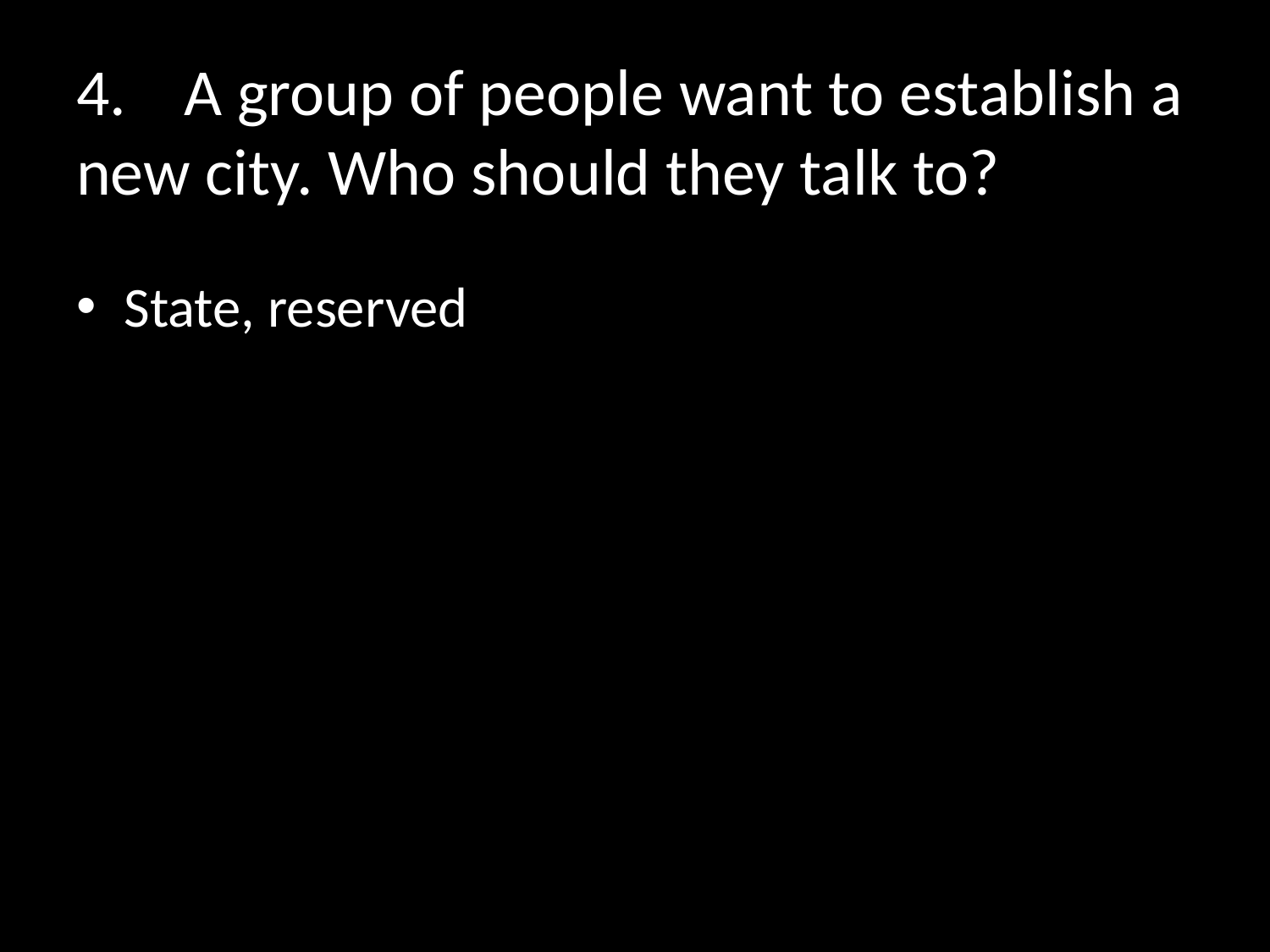

# 4.	A group of people want to establish a new city. Who should they talk to?
State, reserved